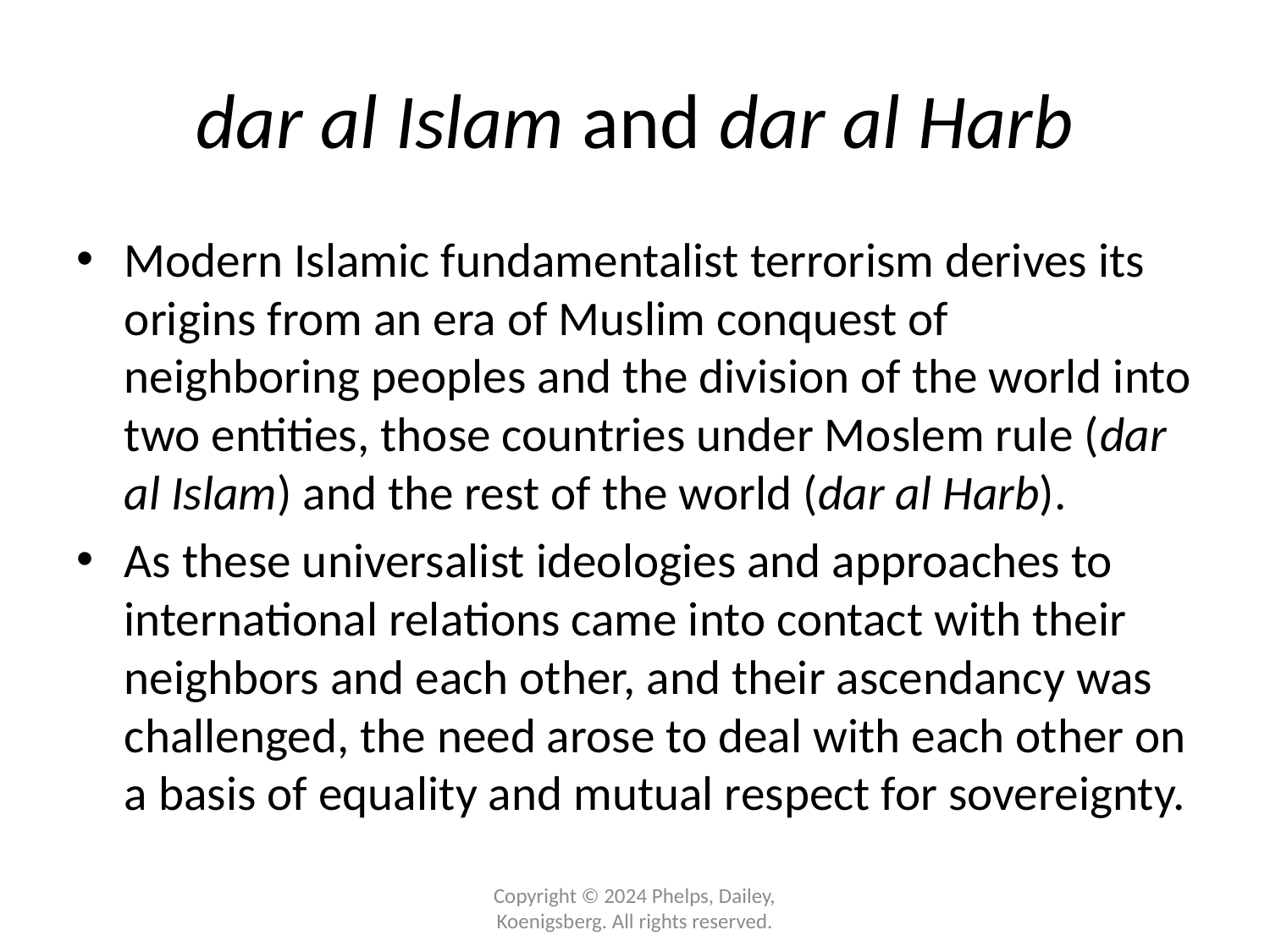

# dar al Islam and dar al Harb
Modern Islamic fundamentalist terrorism derives its origins from an era of Muslim conquest of neighboring peoples and the division of the world into two entities, those countries under Moslem rule (dar al Islam) and the rest of the world (dar al Harb).
As these universalist ideologies and approaches to international relations came into contact with their neighbors and each other, and their ascendancy was challenged, the need arose to deal with each other on a basis of equality and mutual respect for sovereignty.
Copyright © 2024 Phelps, Dailey, Koenigsberg. All rights reserved.